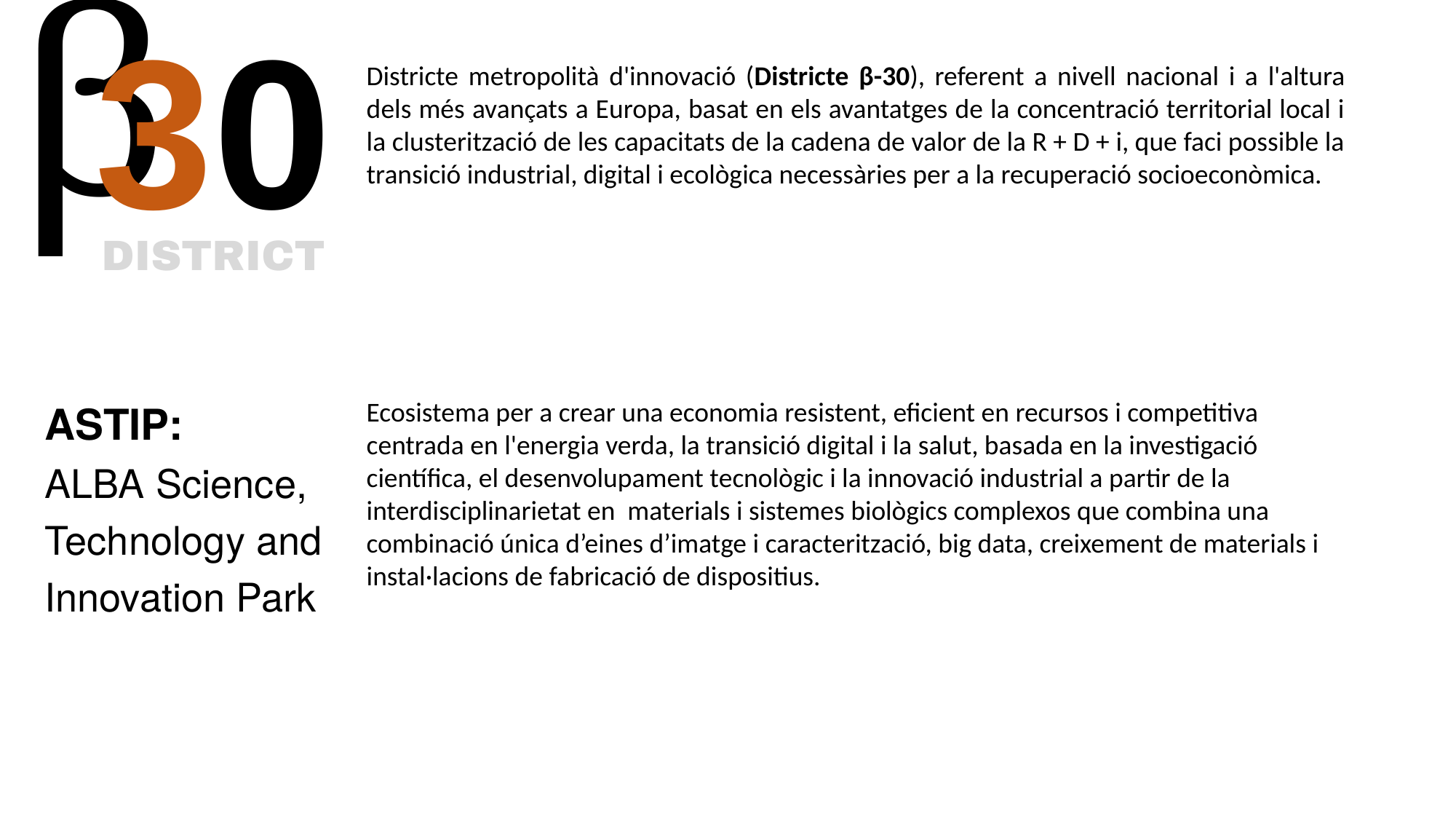

β
30
DISTRICT
Districte metropolità d'innovació (Districte β-30), referent a nivell nacional i a l'altura dels més avançats a Europa, basat en els avantatges de la concentració territorial local i la clusterització de les capacitats de la cadena de valor de la R + D + i, que faci possible la transició industrial, digital i ecològica necessàries per a la recuperació socioeconòmica.
CREATECS2
ESCALAB
EURECAT
EAST
Ecosistema per a crear una economia resistent, eficient en recursos i competitiva centrada en l'energia verda, la transició digital i la salut, basada en la investigació científica, el desenvolupament tecnològic i la innovació industrial a partir de la interdisciplinarietat en  materials i sistemes biològics complexos que combina una combinació única d’eines d’imatge i caracterització, big data, creixement de materials i instal·lacions de fabricació de dispositius.
| ASTIP: ALBA Science, Technology and Innovation Park |
| --- |

COMTEC
AMBIC
SYMDUSTRY